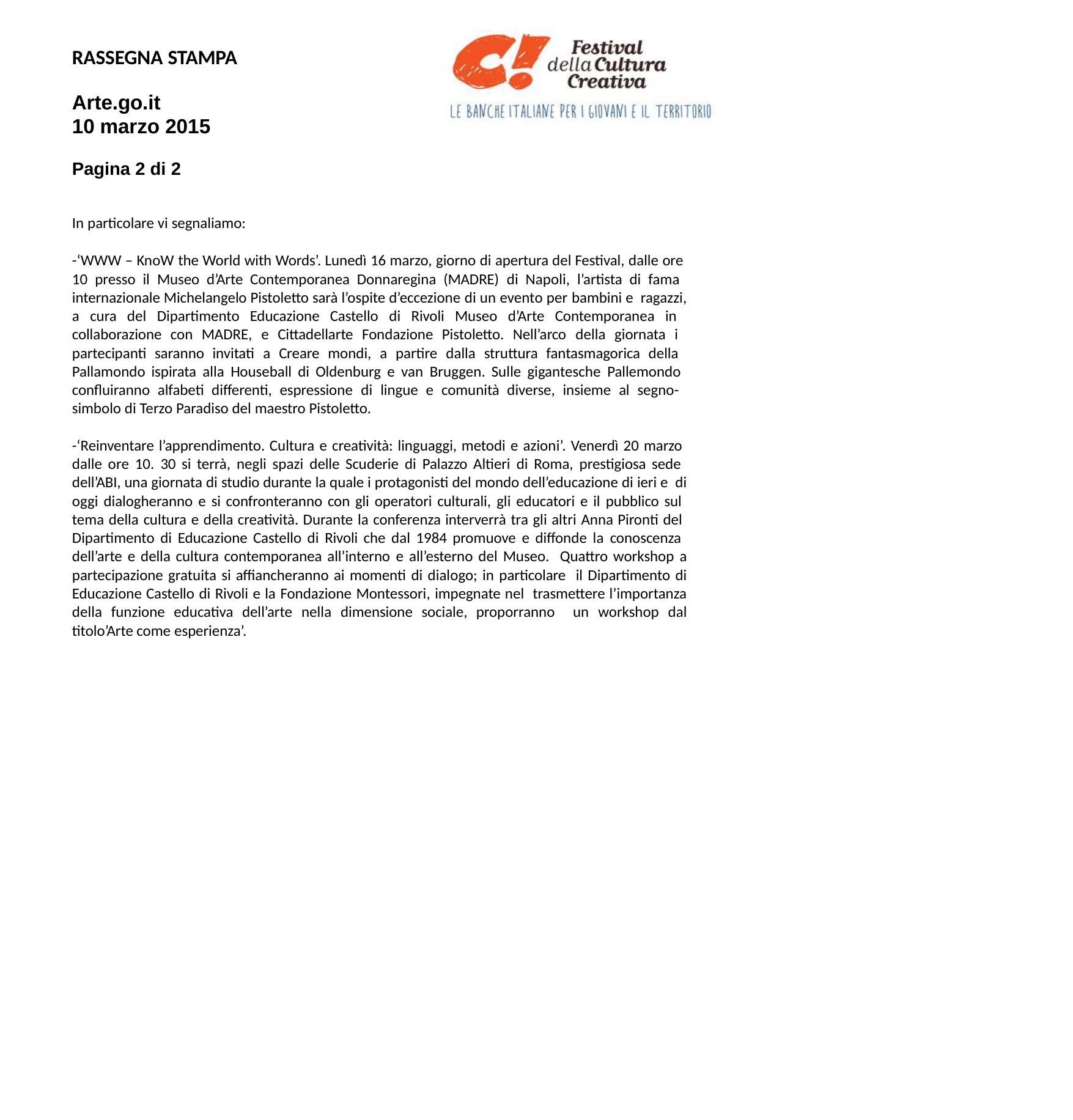

RASSEGNA STAMPA

Arte.go.it
10 marzo 2015
Pagina 2 di 2

In particolare vi segnaliamo:

-‘WWW – KnoW the World with Words’. Lunedì 16 marzo, giorno di apertura del Festival, dalle ore  10 presso il Museo d’Arte Contemporanea Donnaregina (MADRE) di Napoli, l’artista di fama  internazionale Michelangelo Pistoletto sarà l’ospite d’eccezione di un evento per bambini e  ragazzi, a cura del Dipartimento Educazione Castello di Rivoli Museo d’Arte Contemporanea in  collaborazione con MADRE, e Cittadellarte Fondazione Pistoletto. Nell’arco della giornata i  partecipanti saranno invitati a Creare mondi, a partire dalla struttura fantasmagorica della  Pallamondo ispirata alla Houseball di Oldenburg e van Bruggen. Sulle gigantesche Pallemondo  confluiranno alfabeti differenti, espressione di lingue e comunità diverse, insieme al segno-  simbolo di Terzo Paradiso del maestro Pistoletto.

-‘Reinventare l’apprendimento. Cultura e creatività: linguaggi, metodi e azioni’. Venerdì 20 marzo  dalle ore 10. 30 si terrà, negli spazi delle Scuderie di Palazzo Altieri di Roma, prestigiosa sede  dell’ABI, una giornata di studio durante la quale i protagonisti del mondo dell’educazione di ieri e  di oggi dialogheranno e si confronteranno con gli operatori culturali, gli educatori e il pubblico sul  tema della cultura e della creatività. Durante la conferenza interverrà tra gli altri Anna Pironti del  Dipartimento di Educazione Castello di Rivoli che dal 1984 promuove e diffonde la conoscenza  dell’arte e della cultura contemporanea all’interno e all’esterno del Museo.  Quattro workshop a partecipazione gratuita si affiancheranno ai momenti di dialogo; in particolare  il Dipartimento di Educazione Castello di Rivoli e la Fondazione Montessori, impegnate nel  trasmettere l’importanza della funzione educativa dell’arte nella dimensione sociale, proporranno  un workshop dal titolo’Arte come esperienza’.